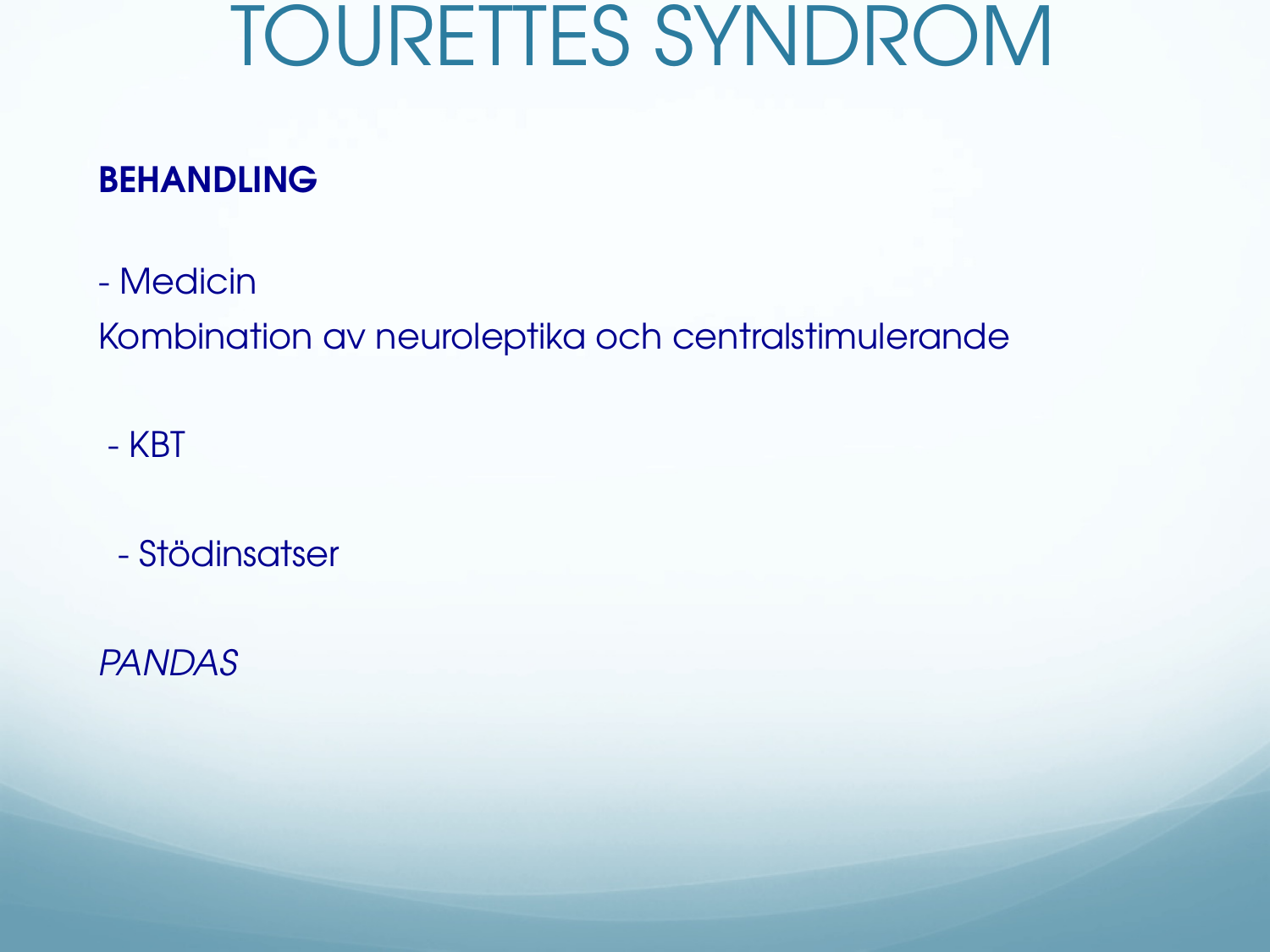

# TOURETTES SYNDROM
BEHANDLING

- Medicin
Kombination av neuroleptika och centralstimulerande

 - KBT

  - Stödinsatser

PANDAS